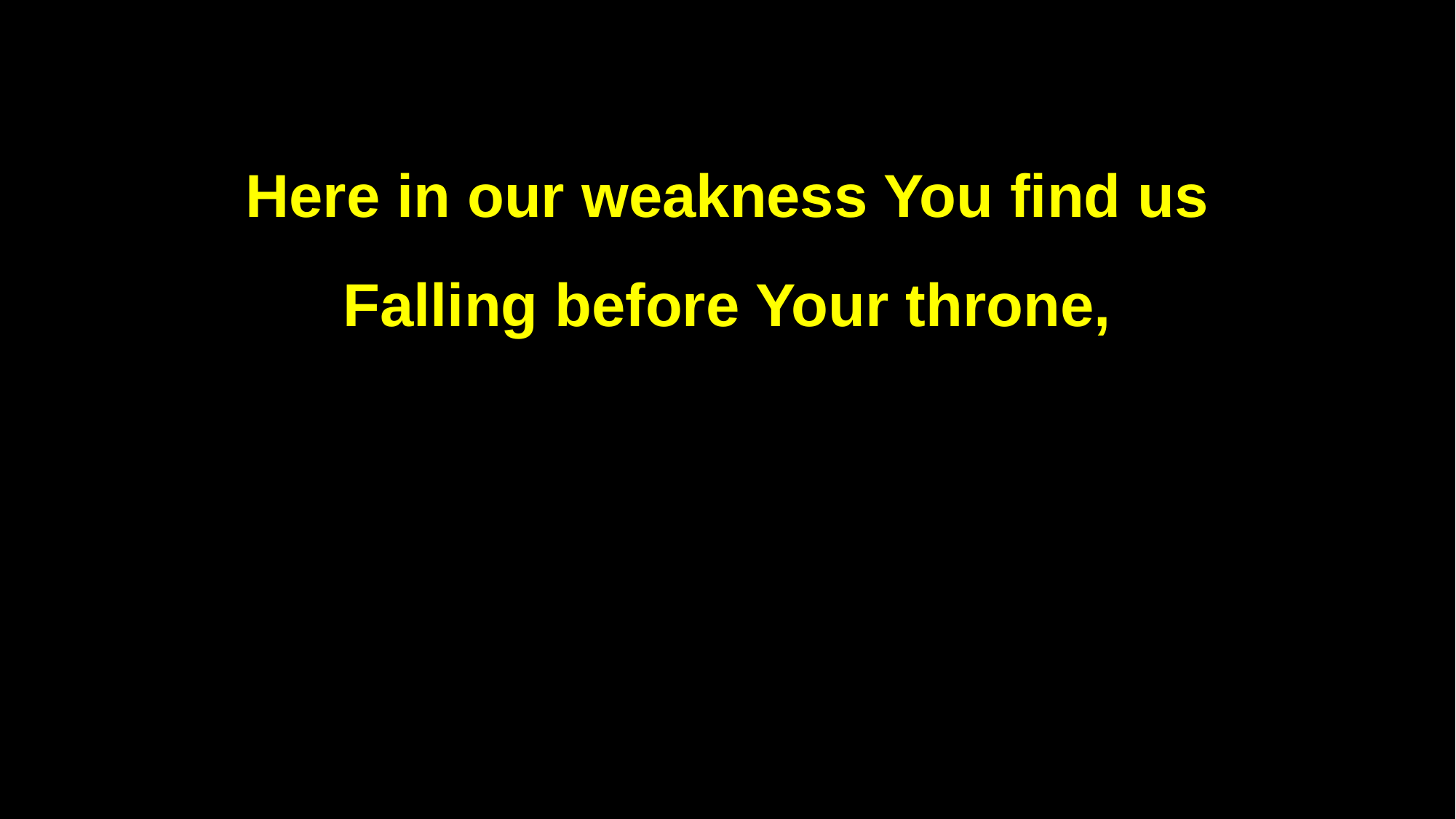

Here in our weakness You find us
Falling before Your throne,